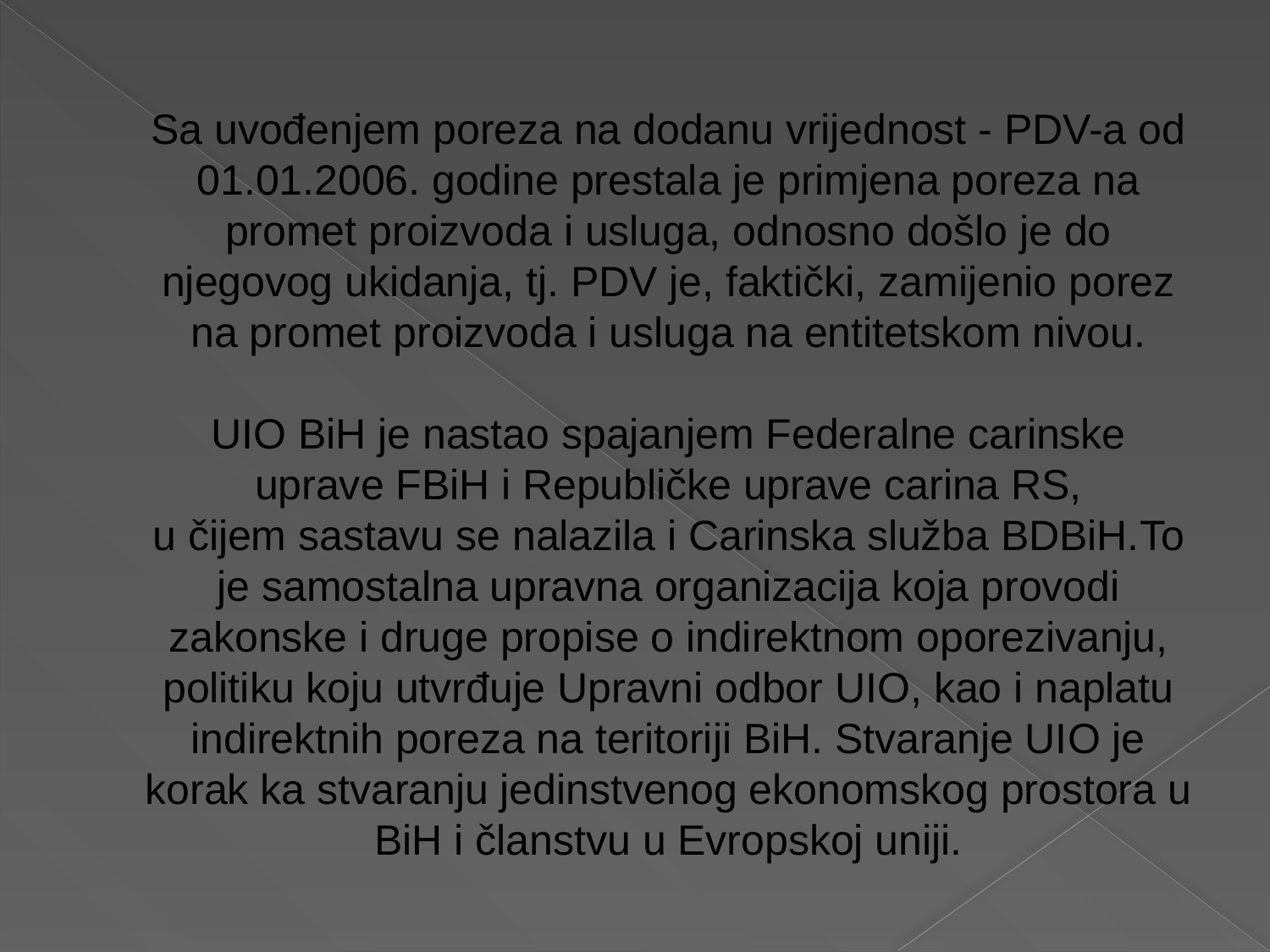

# Sa uvođenjem poreza na dodanu vrijednost - PDV-a od 01.01.2006. godine prestala je primjena poreza na promet proizvoda i usluga, odnosno došlo je do njegovog ukidanja, tj. PDV je, faktički, zamijenio porez na promet proizvoda i usluga na entitetskom nivou.   UIO BiH je nastao spajanjem Federalne carinske uprave FBiH i Republičke uprave carina RS, u čijem sastavu se nalazila i Carinska služba BDBiH.To je samostalna upravna organizacija koja provodi zakonske i druge propise o indirektnom oporezivanju, politiku koju utvrđuje Upravni odbor UIO, kao i naplatu indirektnih poreza na teritoriji BiH. Stvaranje UIO je korak ka stvaranju jedinstvenog ekonomskog prostora u BiH i članstvu u Evropskoj uniji.